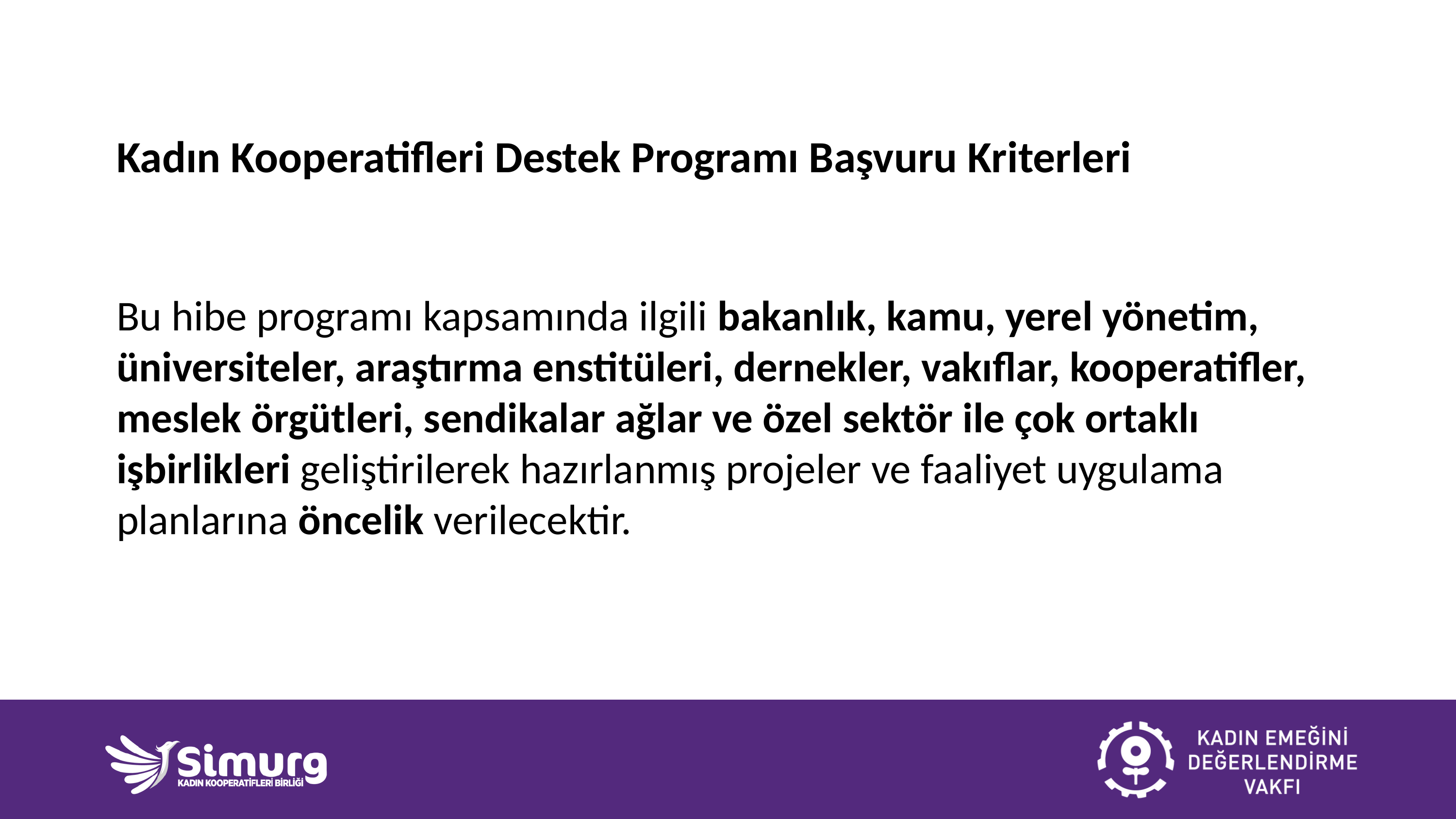

# Kadın Kooperatifleri Destek Programı Başvuru Kriterleri

Bu hibe programı kapsamında ilgili bakanlık, kamu, yerel yönetim, üniversiteler, araştırma enstitüleri, dernekler, vakıflar, kooperatifler, meslek örgütleri, sendikalar ağlar ve özel sektör ile çok ortaklı işbirlikleri geliştirilerek hazırlanmış projeler ve faaliyet uygulama planlarına öncelik verilecektir.